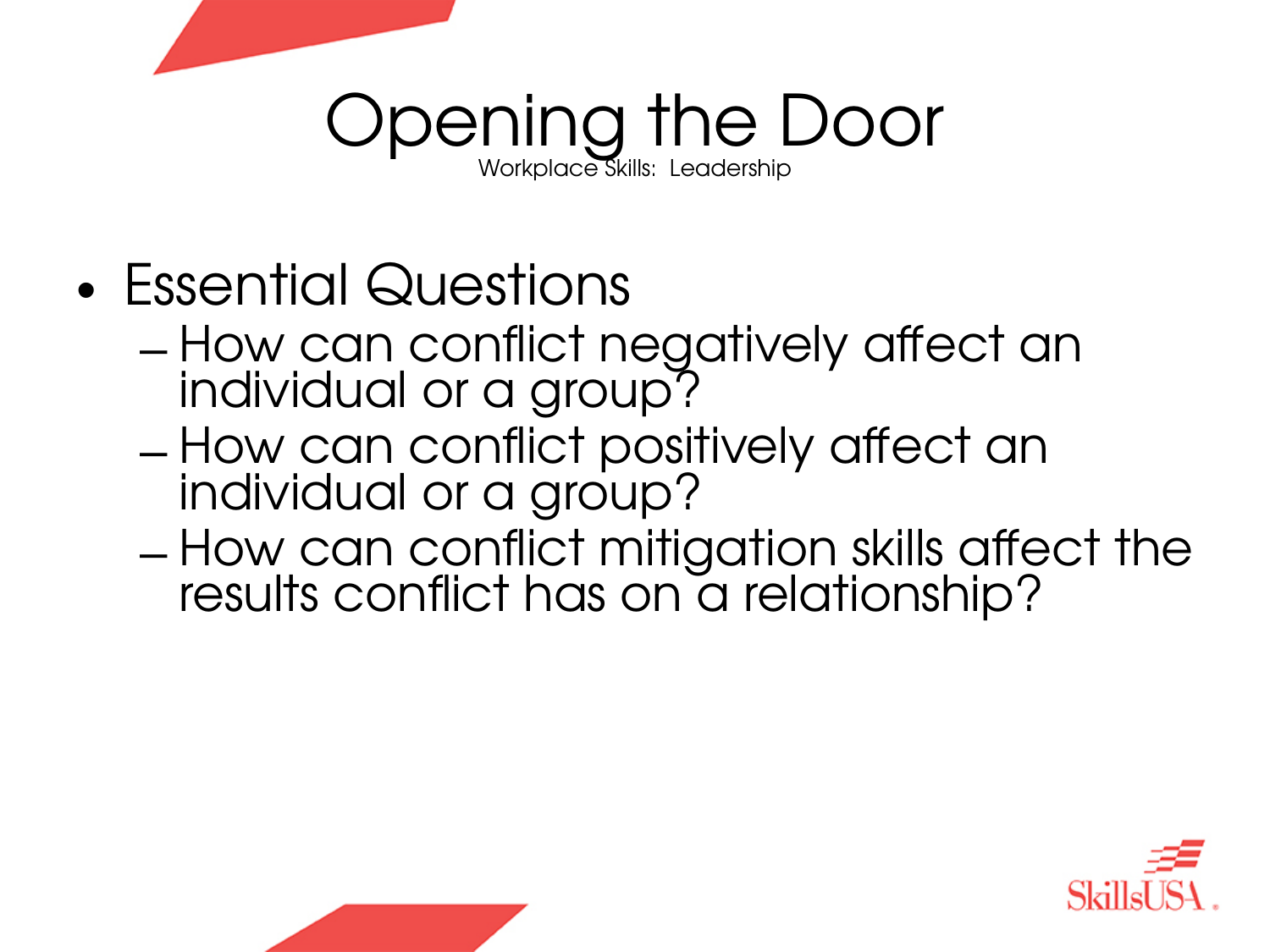

# Opening the Door Workplace Skills:  Leadership
Essential Questions
How can conflict negatively affect an individual or a group?
How can conflict positively affect an individual or a group?
How can conflict mitigation skills affect the results conflict has on a relationship?